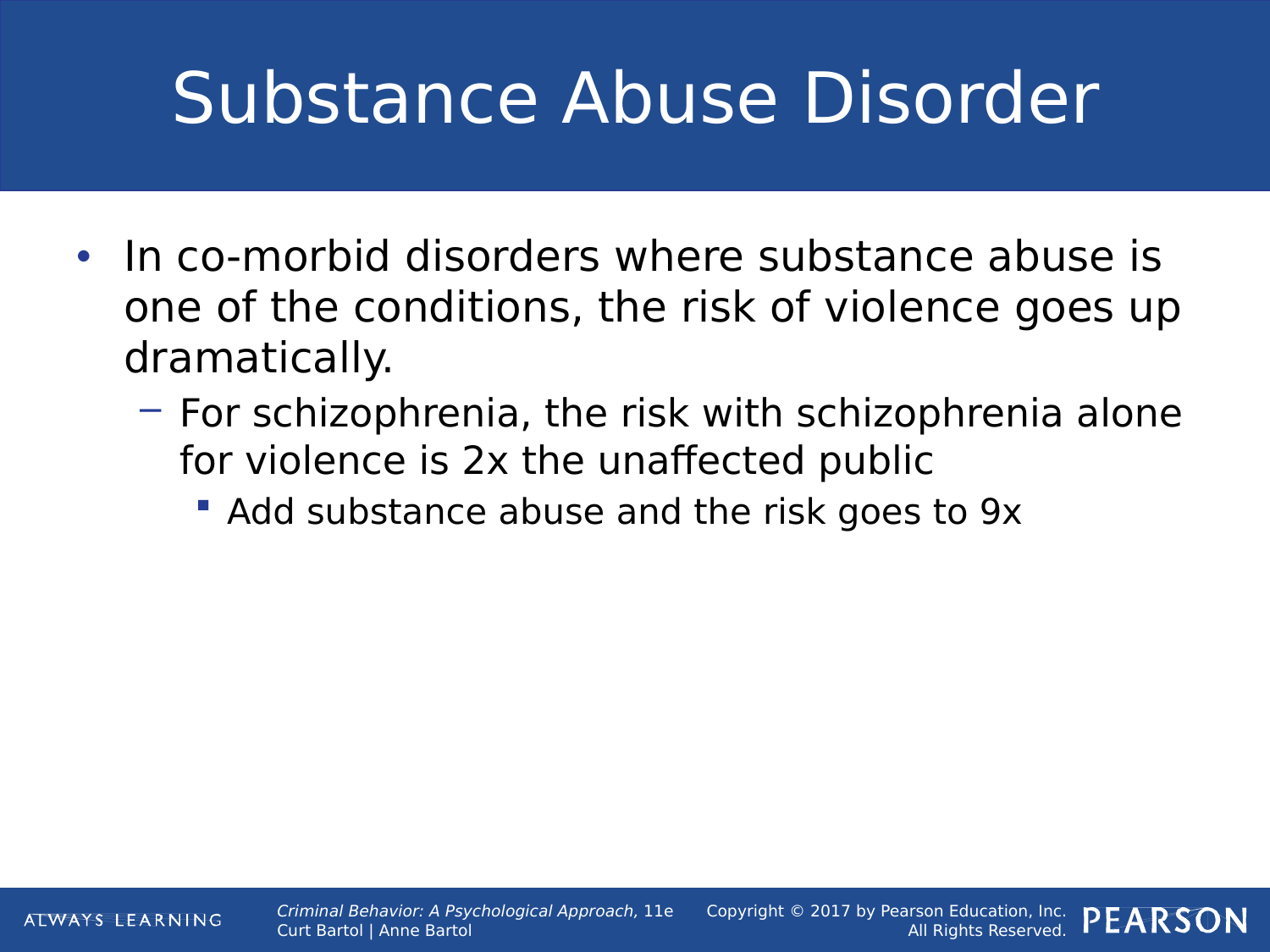

# Substance Abuse Disorder
In co-morbid disorders where substance abuse is one of the conditions, the risk of violence goes up dramatically.
For schizophrenia, the risk with schizophrenia alone for violence is 2x the unaffected public
Add substance abuse and the risk goes to 9x